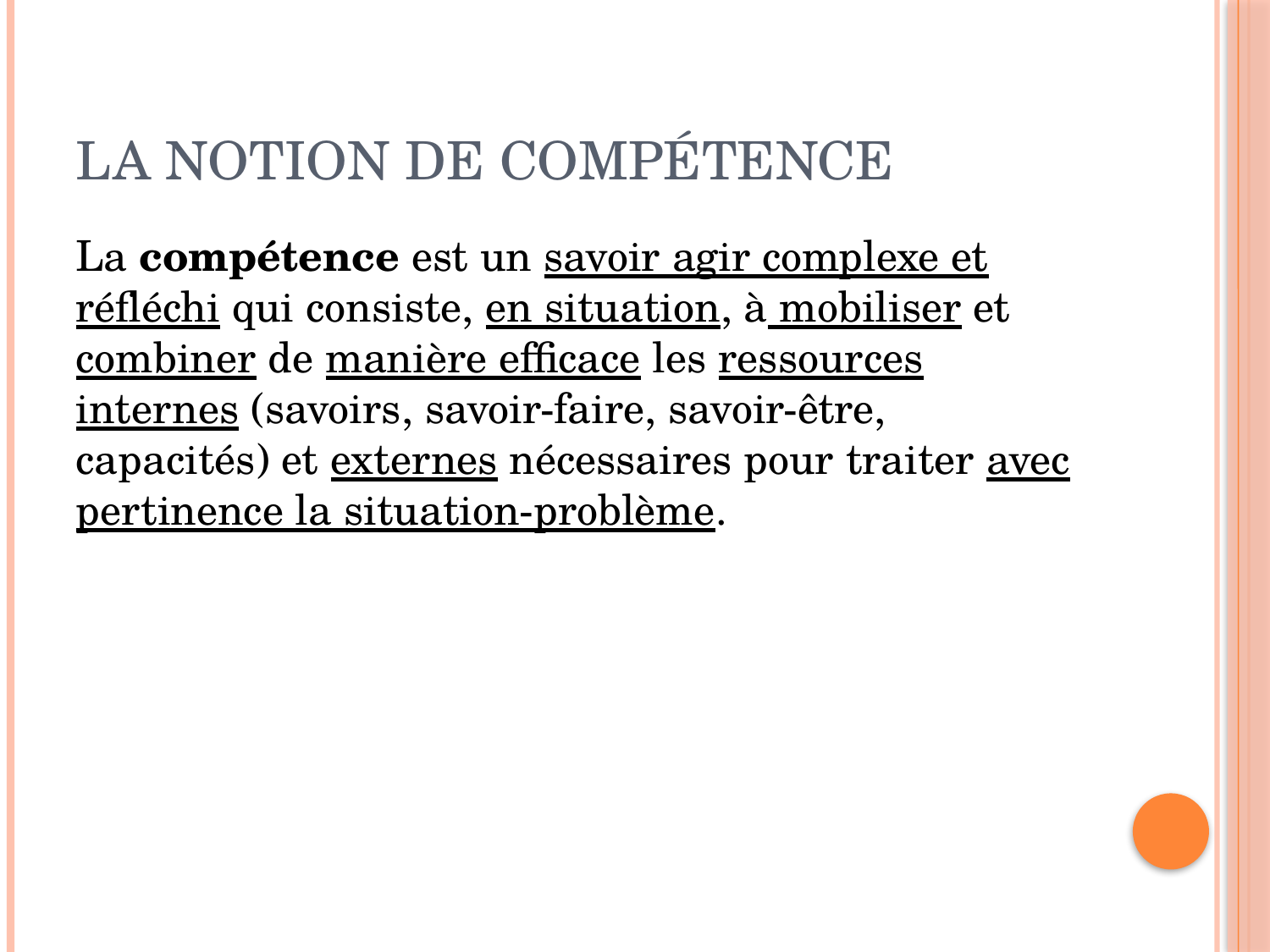

# La notion de compétence
La compétence est un savoir agir complexe et réfléchi qui consiste, en situation, à mobiliser et combiner de manière efficace les ressources internes (savoirs, savoir-faire, savoir-être, capacités) et externes nécessaires pour traiter avec pertinence la situation-problème.